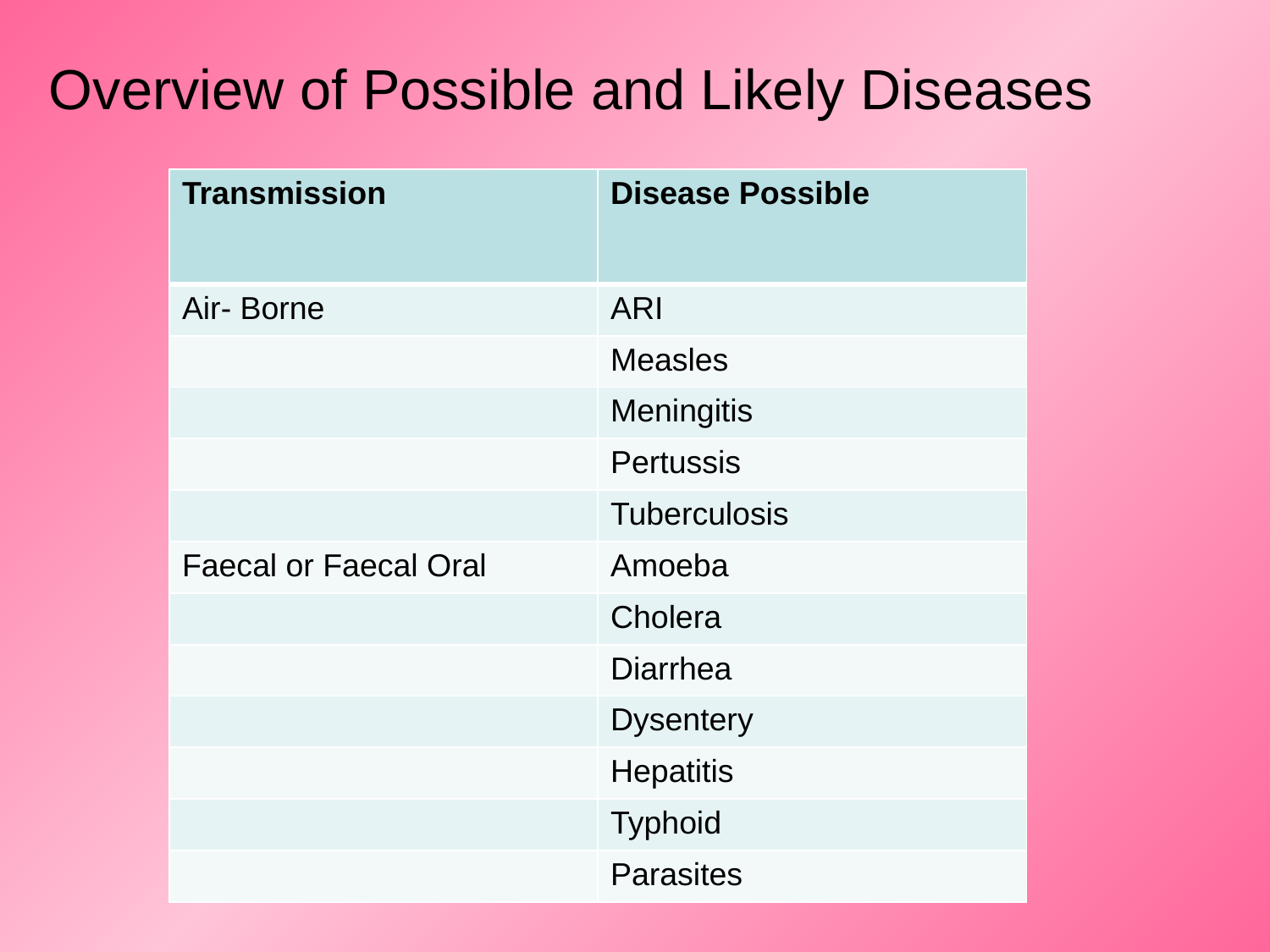

# Overview of Possible and Likely Diseases
| Transmission | Disease Possible |
| --- | --- |
| Air- Borne | ARI |
|  | Measles |
|  | Meningitis |
|  | Pertussis |
|  | Tuberculosis |
| Faecal or Faecal Oral | Amoeba |
|  | Cholera |
|  | Diarrhea |
|  | Dysentery |
|  | Hepatitis |
|  | Typhoid |
|  | Parasites |